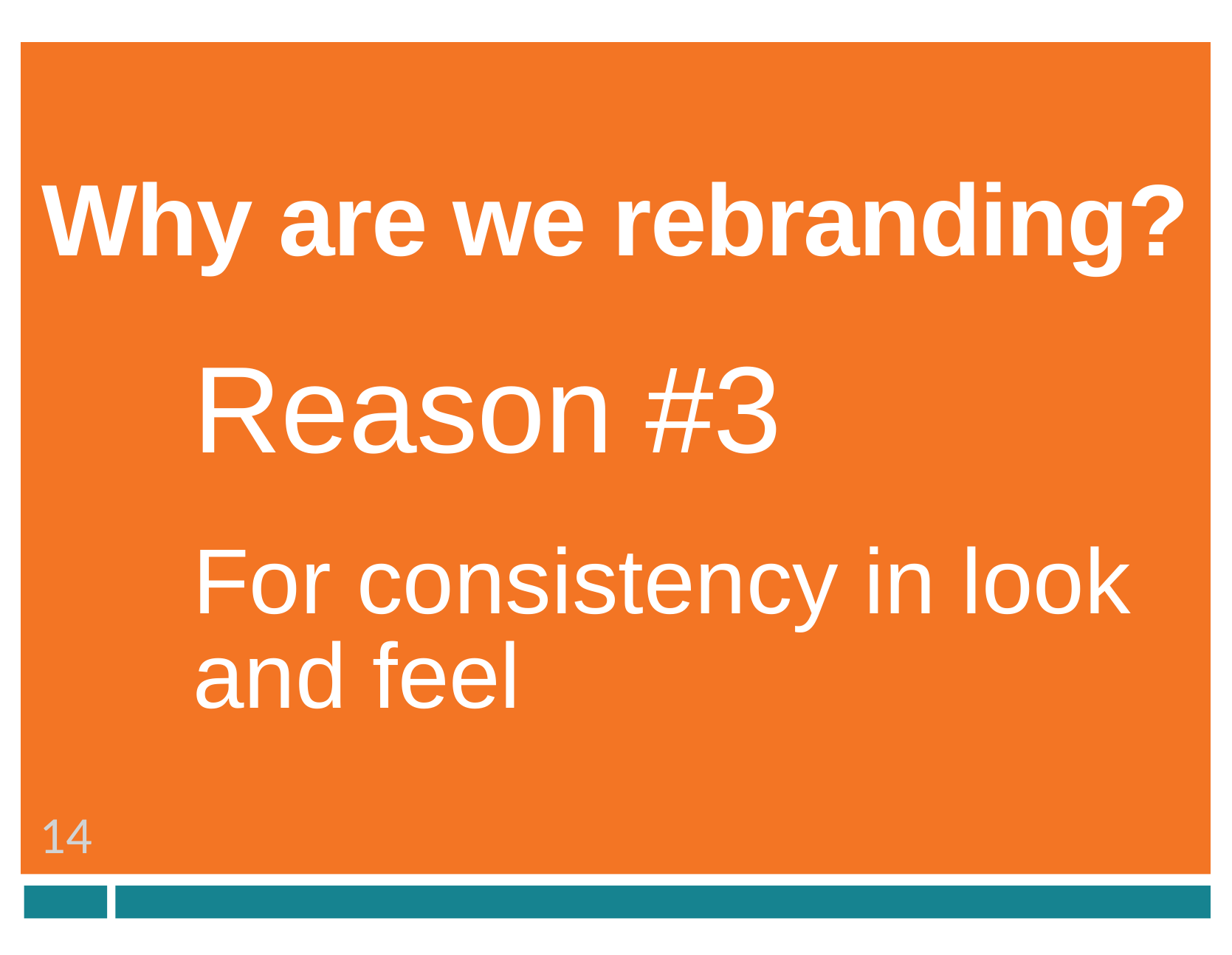

# Why are we rebranding?
Reason #3

For consistency in look

and feel
14